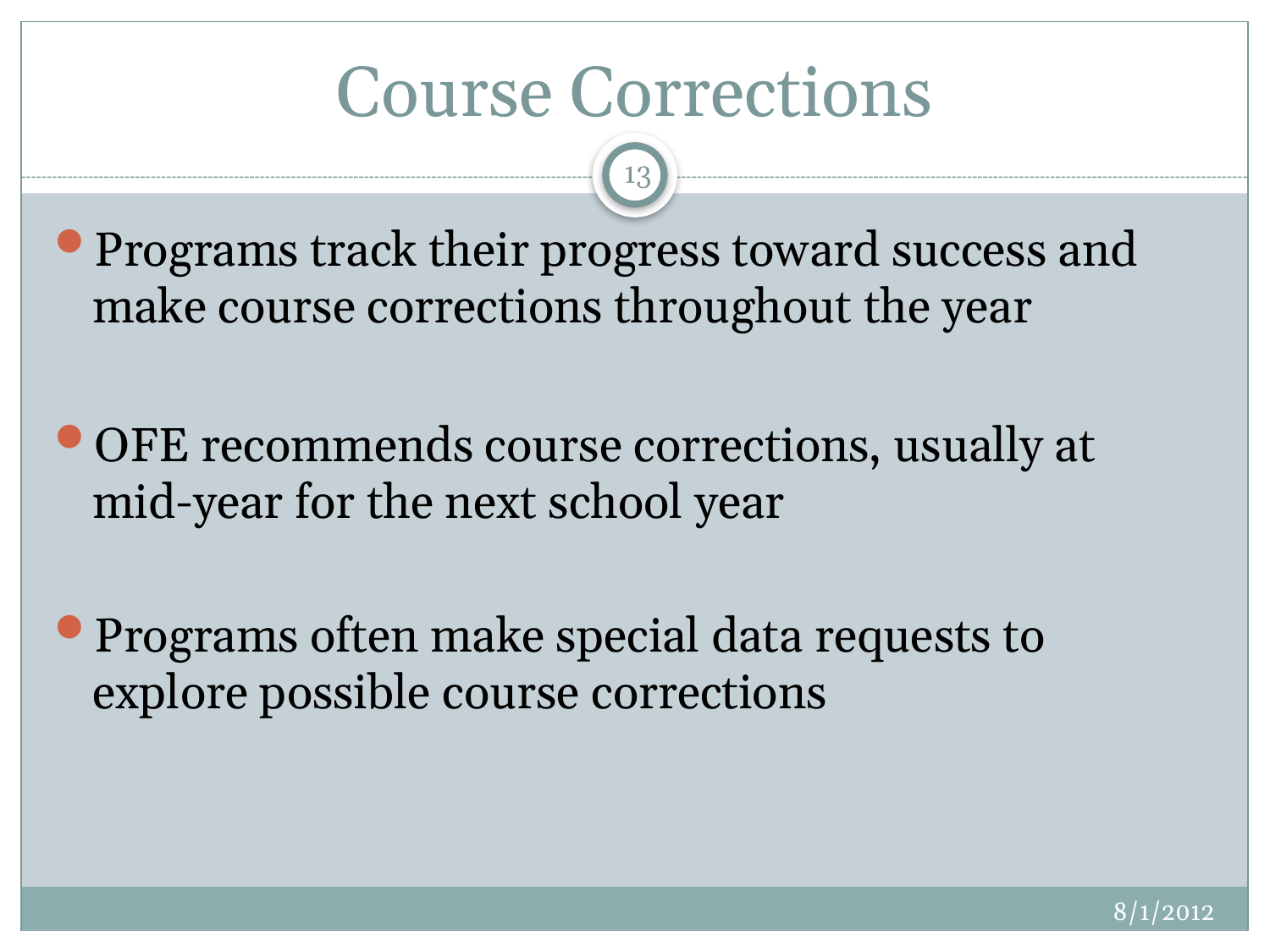

# Course Corrections
13
Programs track their progress toward success and make course corrections throughout the year

OFE recommends course corrections, usually at
mid-year for the next school year

Programs often make special data requests to explore possible course corrections
8/1/2012